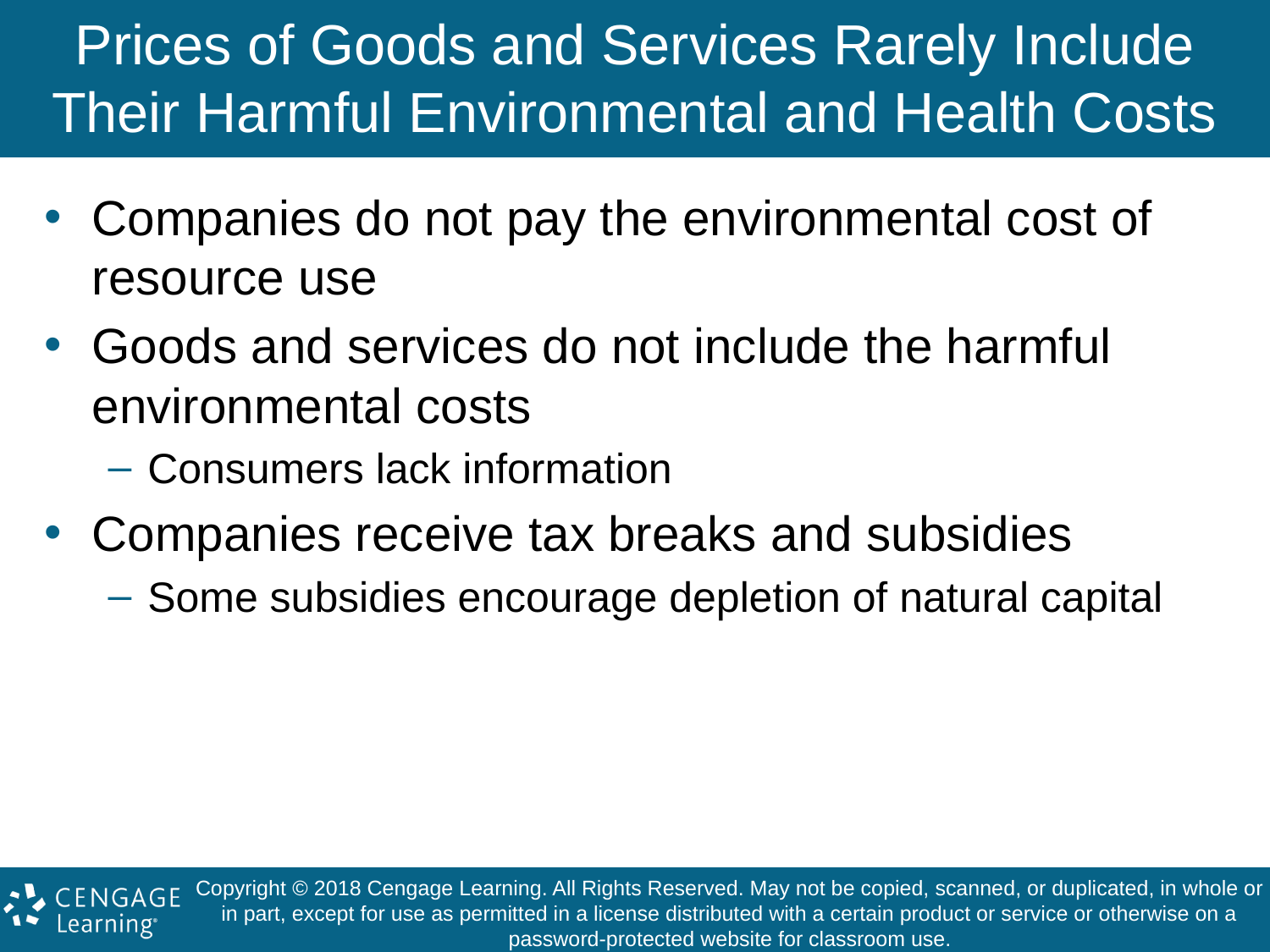

# Prices of Goods and Services Rarely Include Their Harmful Environmental and Health Costs
Companies do not pay the environmental cost of resource use
Goods and services do not include the harmful environmental costs
Consumers lack information
Companies receive tax breaks and subsidies
Some subsidies encourage depletion of natural capital